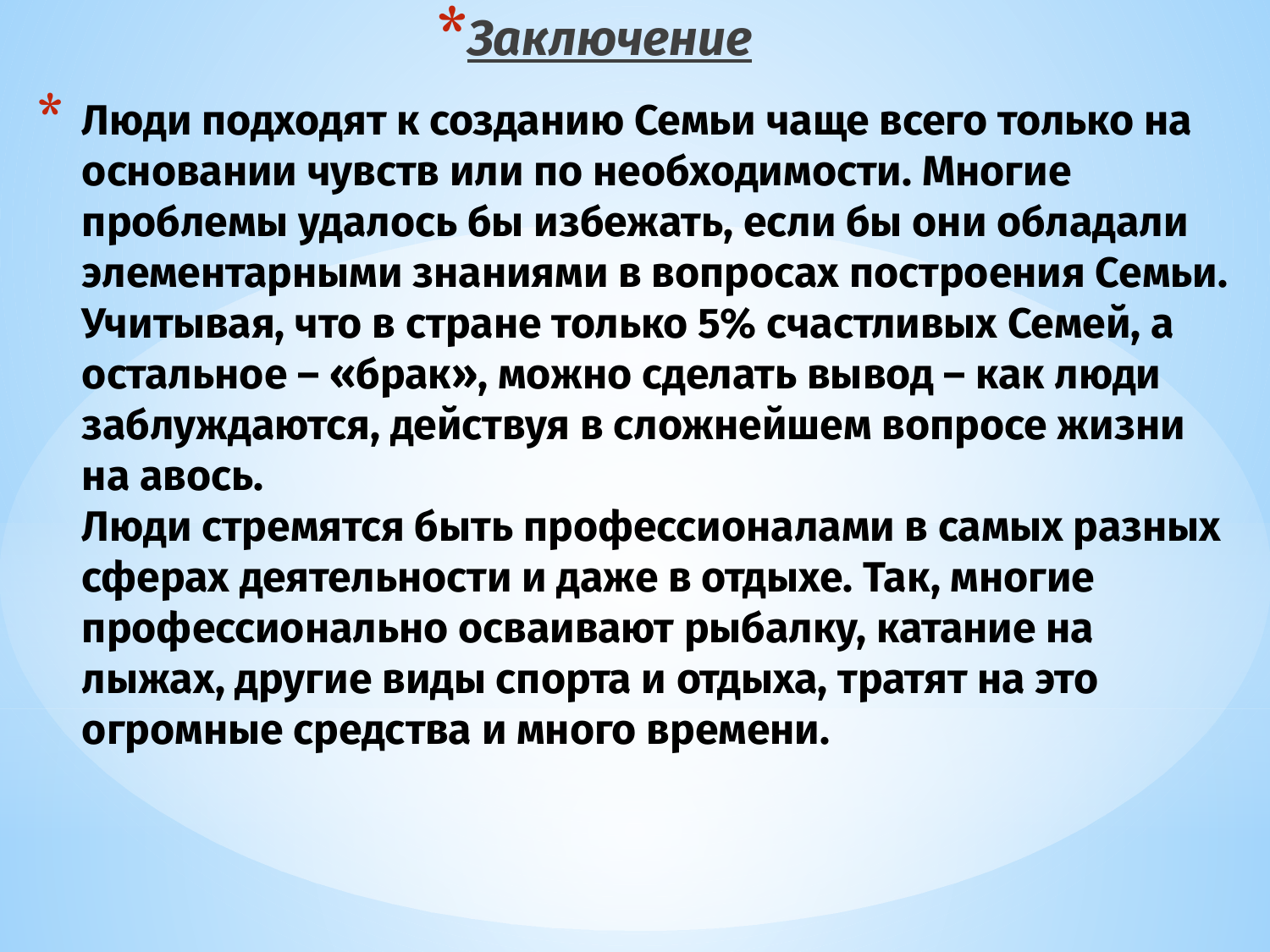

Заключение
# Люди подходят к созданию Семьи чаще всего только на основании чувств или по необходимости. Многие проблемы удалось бы избежать, если бы они обладали элементарными знаниями в вопросах построения Семьи. Учитывая, что в стране только 5% счастливых Семей, а остальное – «брак», можно сделать вывод – как люди заблуждаются, действуя в сложнейшем вопросе жизни на авось. Люди стремятся быть профессионалами в самых разных сферах деятельности и даже в отдыхе. Так, многие профессионально осваивают рыбалку, катание на лыжах, другие виды спорта и отдыха, тратят на это огромные средства и много времени.